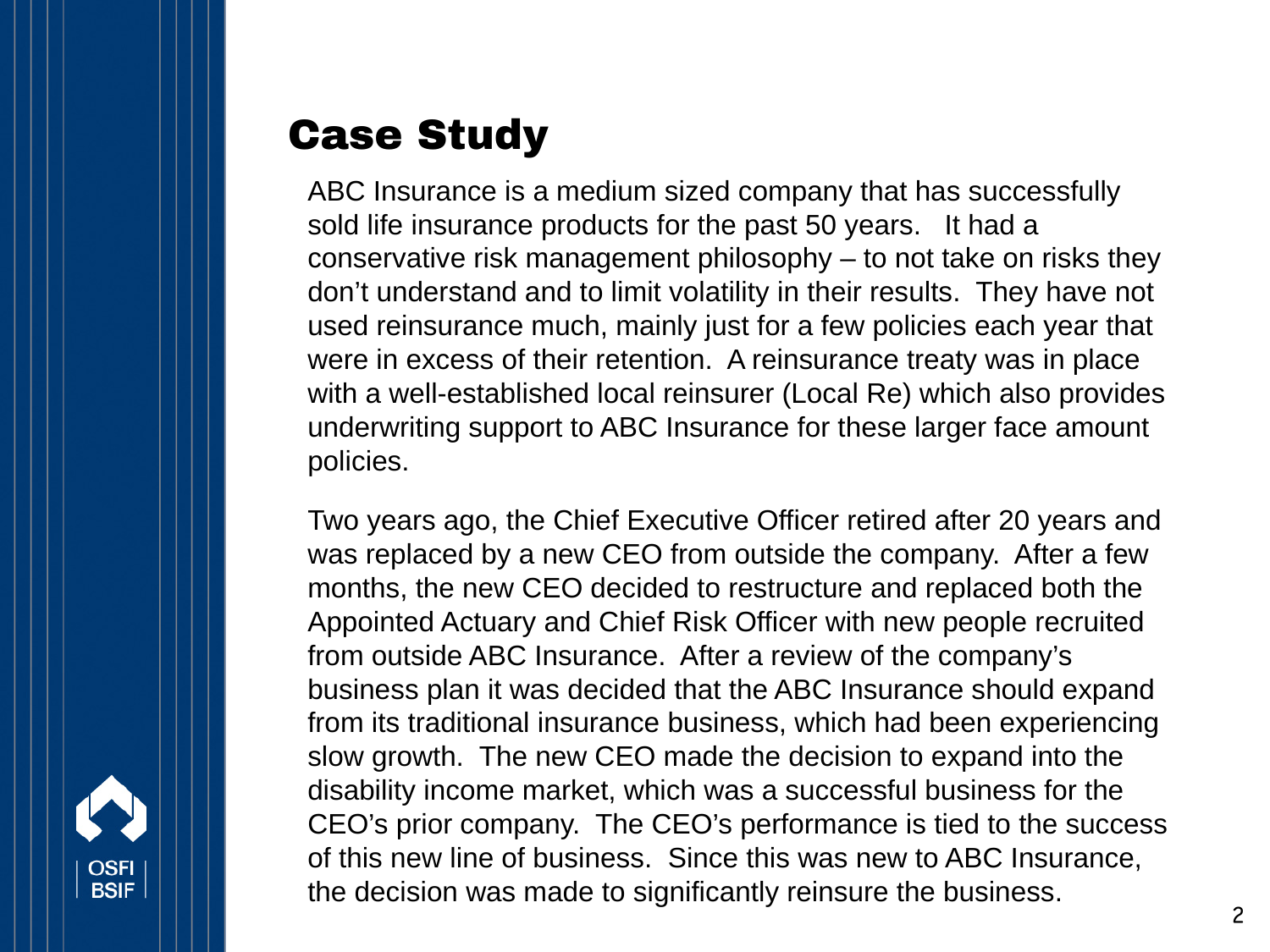

# Case Study
ABC Insurance is a medium sized company that has successfully sold life insurance products for the past 50 years.   It had a conservative risk management philosophy – to not take on risks they don’t understand and to limit volatility in their results.  They have not used reinsurance much, mainly just for a few policies each year that were in excess of their retention.  A reinsurance treaty was in place with a well-established local reinsurer (Local Re) which also provides underwriting support to ABC Insurance for these larger face amount policies.

Two years ago, the Chief Executive Officer retired after 20 years and was replaced by a new CEO from outside the company.  After a few months, the new CEO decided to restructure and replaced both the Appointed Actuary and Chief Risk Officer with new people recruited from outside ABC Insurance.  After a review of the company’s business plan it was decided that the ABC Insurance should expand from its traditional insurance business, which had been experiencing slow growth.  The new CEO made the decision to expand into the disability income market, which was a successful business for the CEO’s prior company.  The CEO’s performance is tied to the success of this new line of business.  Since this was new to ABC Insurance, the decision was made to significantly reinsure the business.